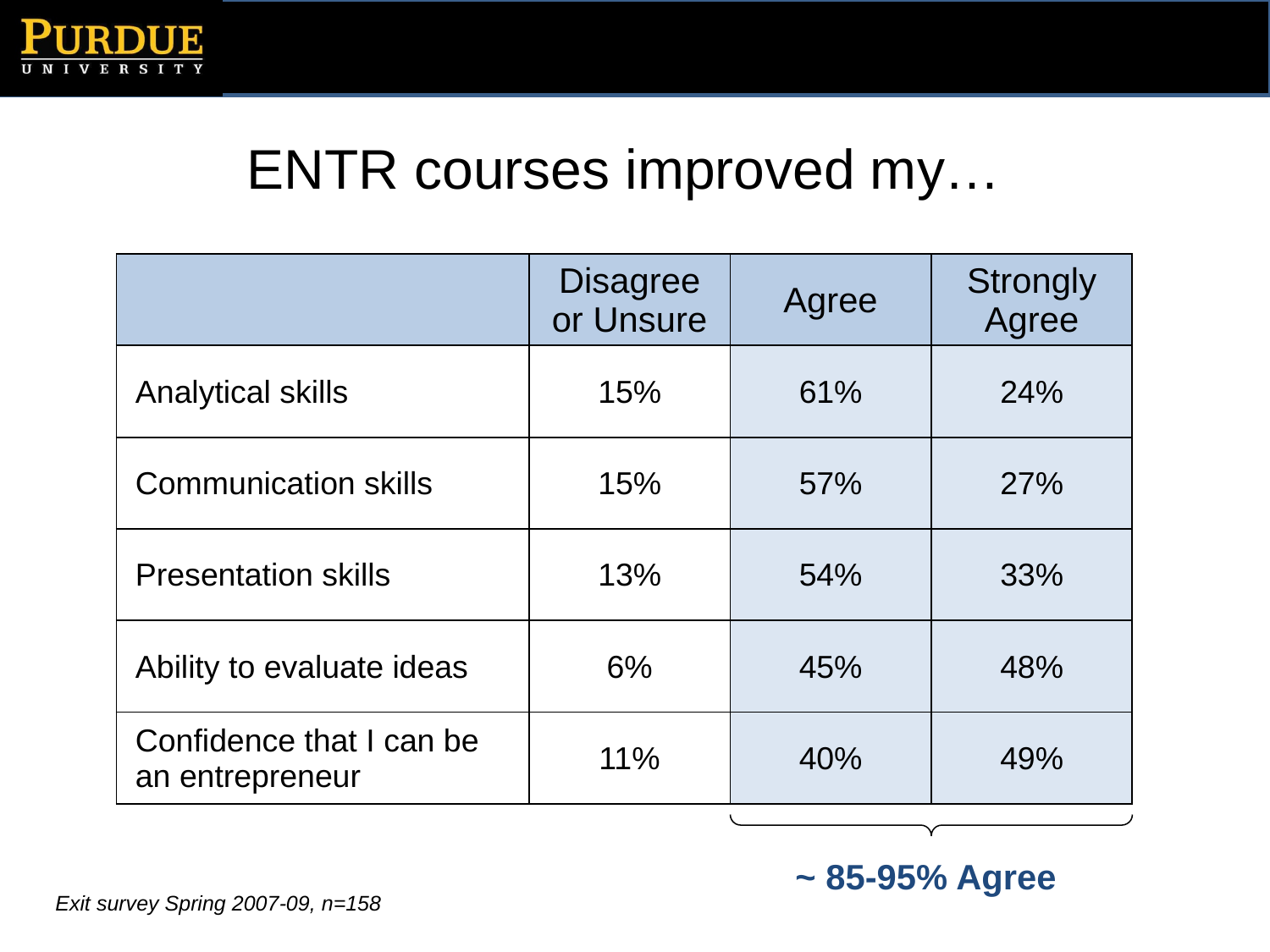

# ENTR courses improved my…
|  | Disagree or Unsure | Agree | Strongly Agree |
| --- | --- | --- | --- |
| Analytical skills | 15% | 61% | 24% |
| Communication skills | 15% | 57% | 27% |
| Presentation skills | 13% | 54% | 33% |
| Ability to evaluate ideas | 6% | 45% | 48% |
| Confidence that I can be an entrepreneur | 11% | 40% | 49% |

~ 85-95% Agree
Exit survey Spring 2007-09, n=158